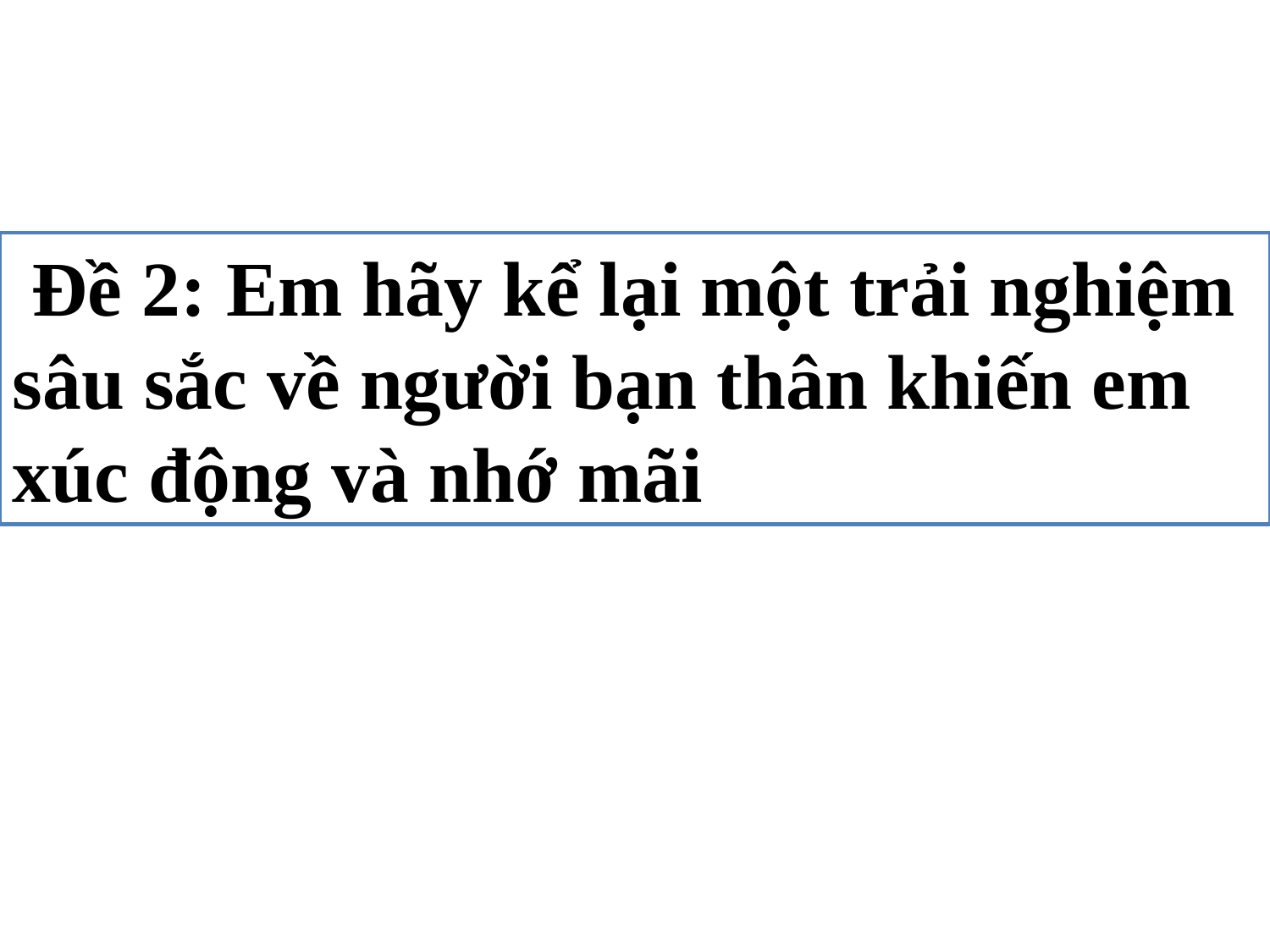

Đề 2: Em hãy kể lại một trải nghiệm sâu sắc về người bạn thân khiến em xúc động và nhớ mãi